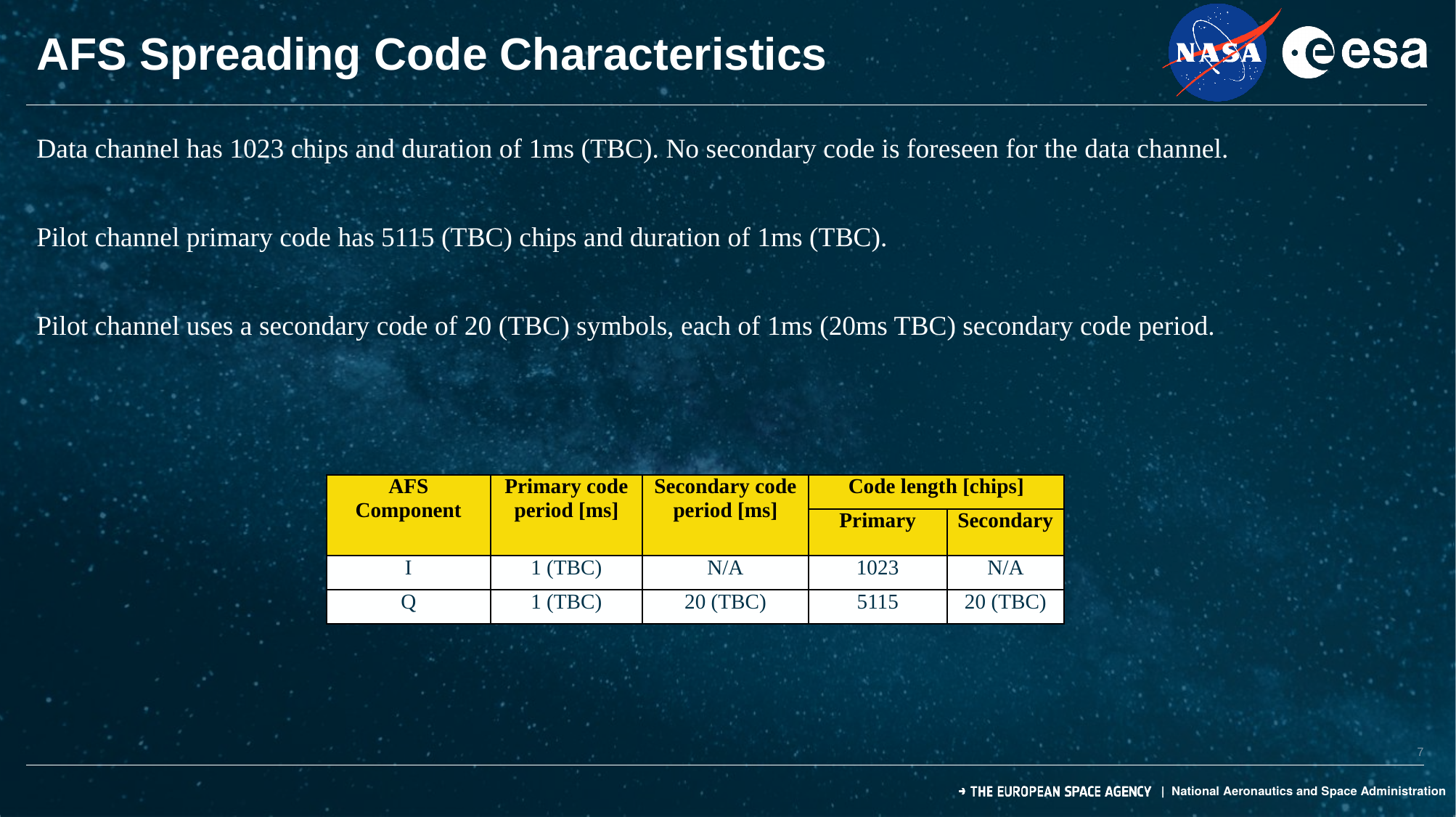

# AFS Spreading Code Characteristics
Data channel has 1023 chips and duration of 1ms (TBC). No secondary code is foreseen for the data channel.

Pilot channel primary code has 5115 (TBC) chips and duration of 1ms (TBC).

Pilot channel uses a secondary code of 20 (TBC) symbols, each of 1ms (20ms TBC) secondary code period.

| AFS Component | Primary code period [ms] | Secondary code period [ms] | Code length [chips] |  |
| --- | --- | --- | --- | --- |
|  |  |  | Primary | Secondary |
| I | 1 (TBC) | N/A | 1023 | N/A |
| Q | 1 (TBC) | 20 (TBC) | 5115 | 20 (TBC) |